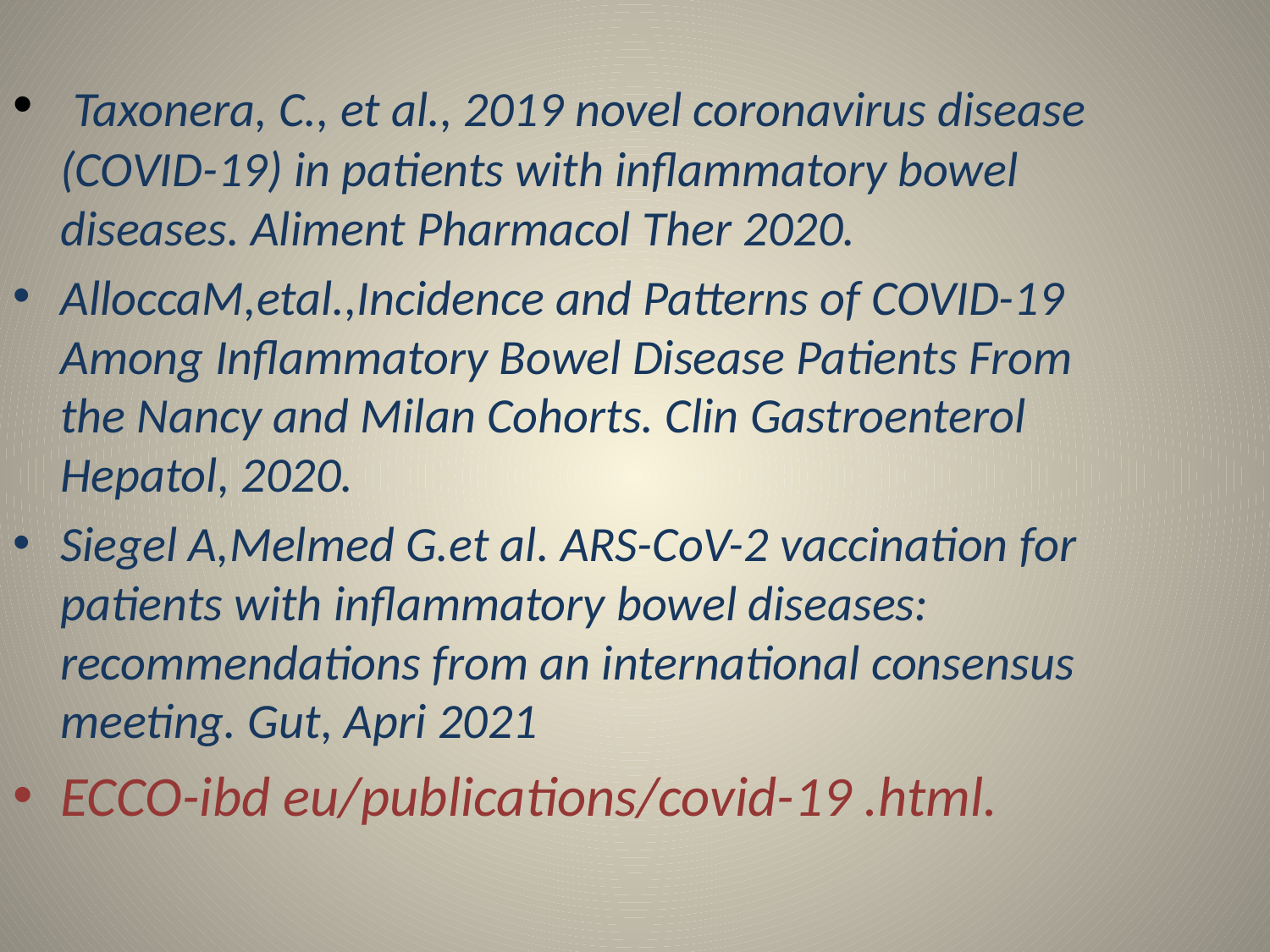

#
 Taxonera, C., et al., 2019 novel coronavirus disease (COVID-19) in patients with inflammatory bowel diseases. Aliment Pharmacol Ther 2020.
AlloccaM,etal.,Incidence and Patterns of COVID-19 Among Inflammatory Bowel Disease Patients From the Nancy and Milan Cohorts. Clin Gastroenterol Hepatol, 2020.
Siegel A,Melmed G.et al. ARS-CoV-2 vaccination for patients with inflammatory bowel diseases: recommendations from an international consensus meeting. Gut, Apri 2021
ECCO-ibd eu/publications/covid-19 .html.